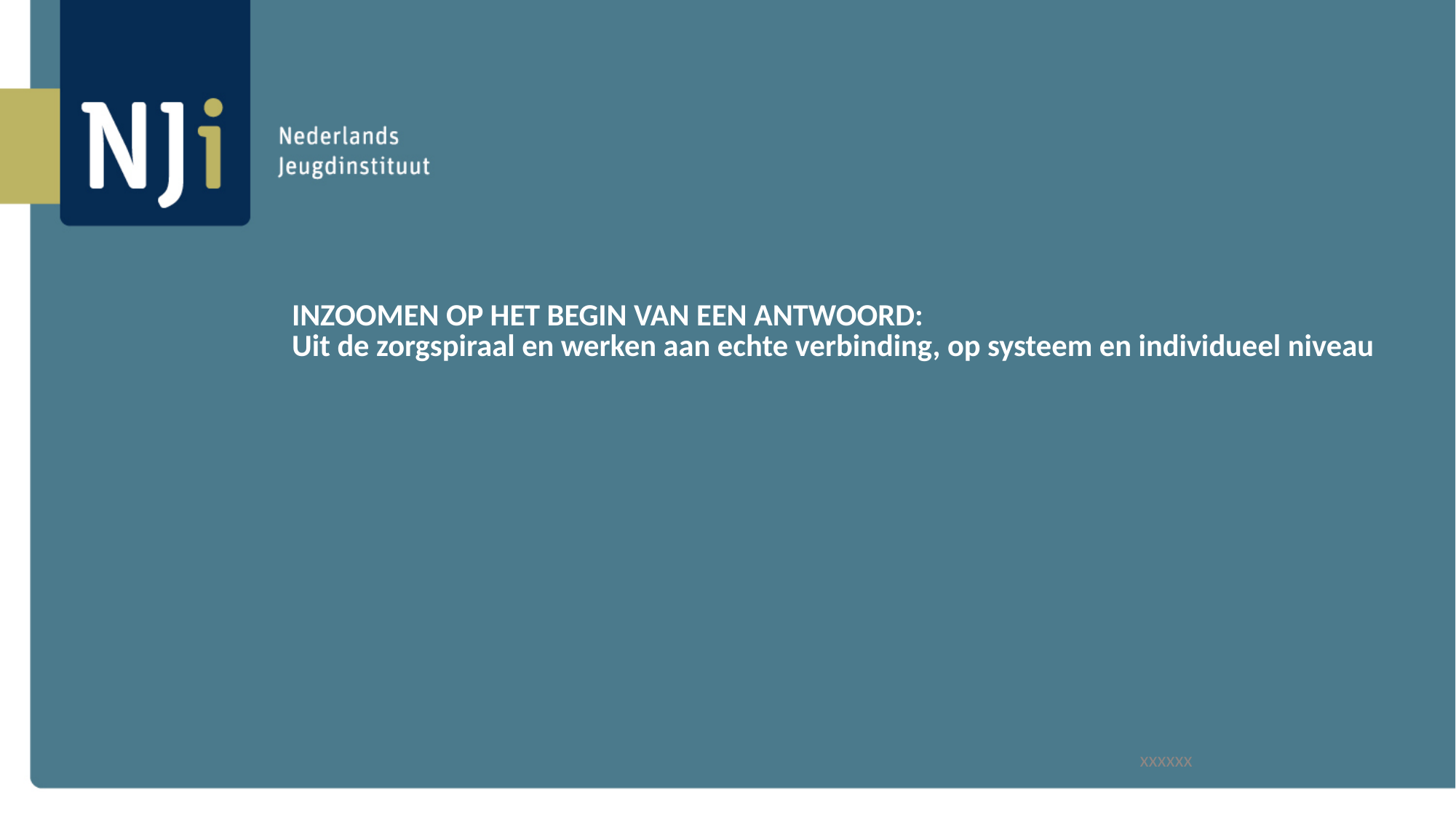

# INZOOMEN OP HET BEGIN VAN EEN ANTWOORD: Uit de zorgspiraal en werken aan echte verbinding, op systeem en individueel niveau
xxxxxx